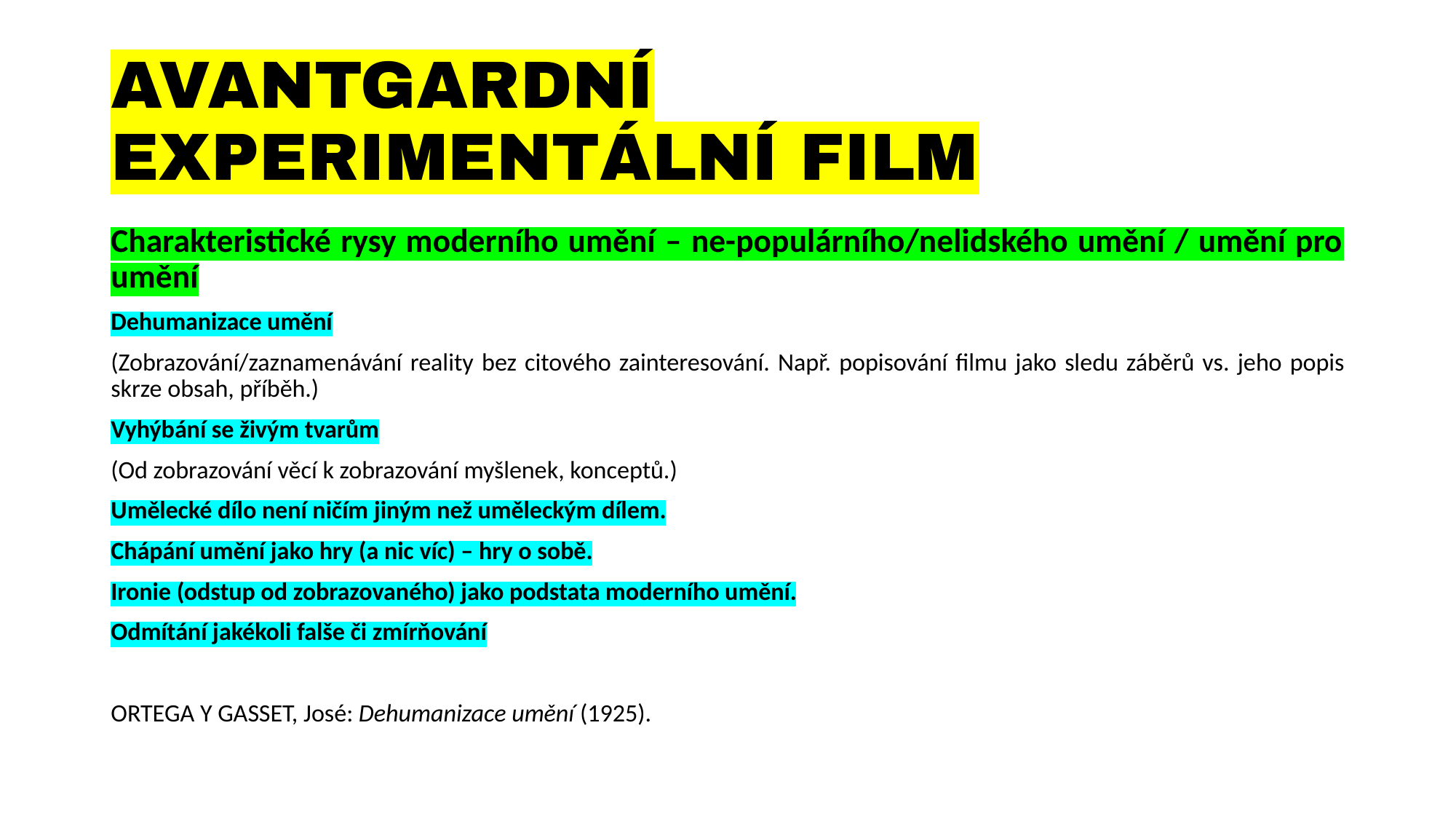

# AVANTGARDNÍ EXPERIMENTÁLNÍ FILM
Charakteristické rysy moderního umění – ne-populárního/nelidského umění / umění pro umění
Dehumanizace umění
(Zobrazování/zaznamenávání reality bez citového zainteresování. Např. popisování filmu jako sledu záběrů vs. jeho popis skrze obsah, příběh.)
Vyhýbání se živým tvarům
(Od zobrazování věcí k zobrazování myšlenek, konceptů.)
Umělecké dílo není ničím jiným než uměleckým dílem.
Chápání umění jako hry (a nic víc) – hry o sobě.
Ironie (odstup od zobrazovaného) jako podstata moderního umění.
Odmítání jakékoli falše či zmírňování

ORTEGA Y GASSET, José: Dehumanizace umění (1925).